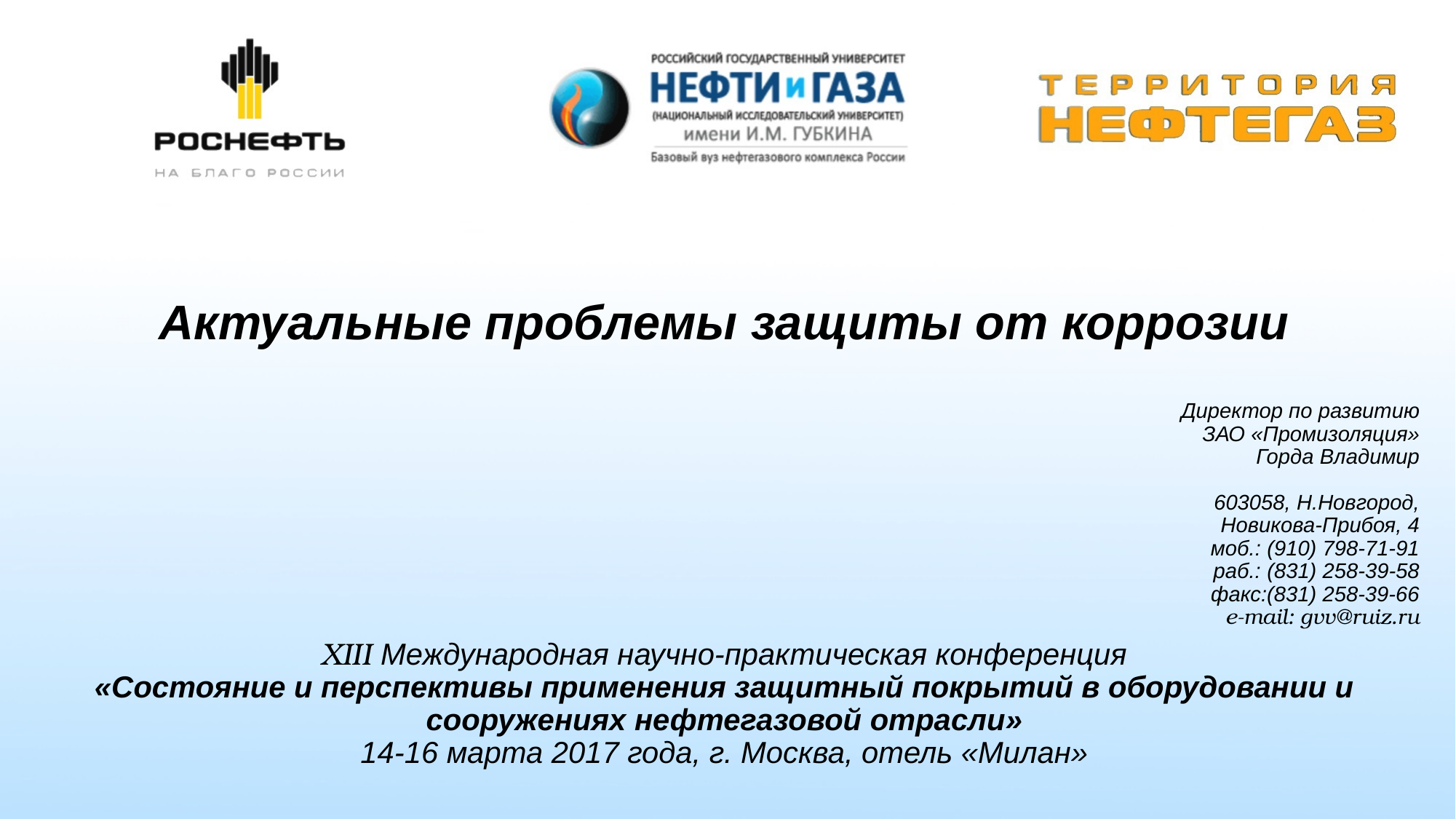

# Актуальные проблемы защиты от коррозии
Директор по развитию
ЗАО «Промизоляция»
Горда Владимир

603058, Н.Новгород,
Новикова-Прибоя, 4
моб.: (910) 798-71-91
раб.: (831) 258-39-58
факс:(831) 258-39-66
e-mail: gvv@ruiz.ru
XIII Международная научно-практическая конференция
«Состояние и перспективы применения защитный покрытий в оборудовании и сооружениях нефтегазовой отрасли»
14-16 марта 2017 года, г. Москва, отель «Милан»